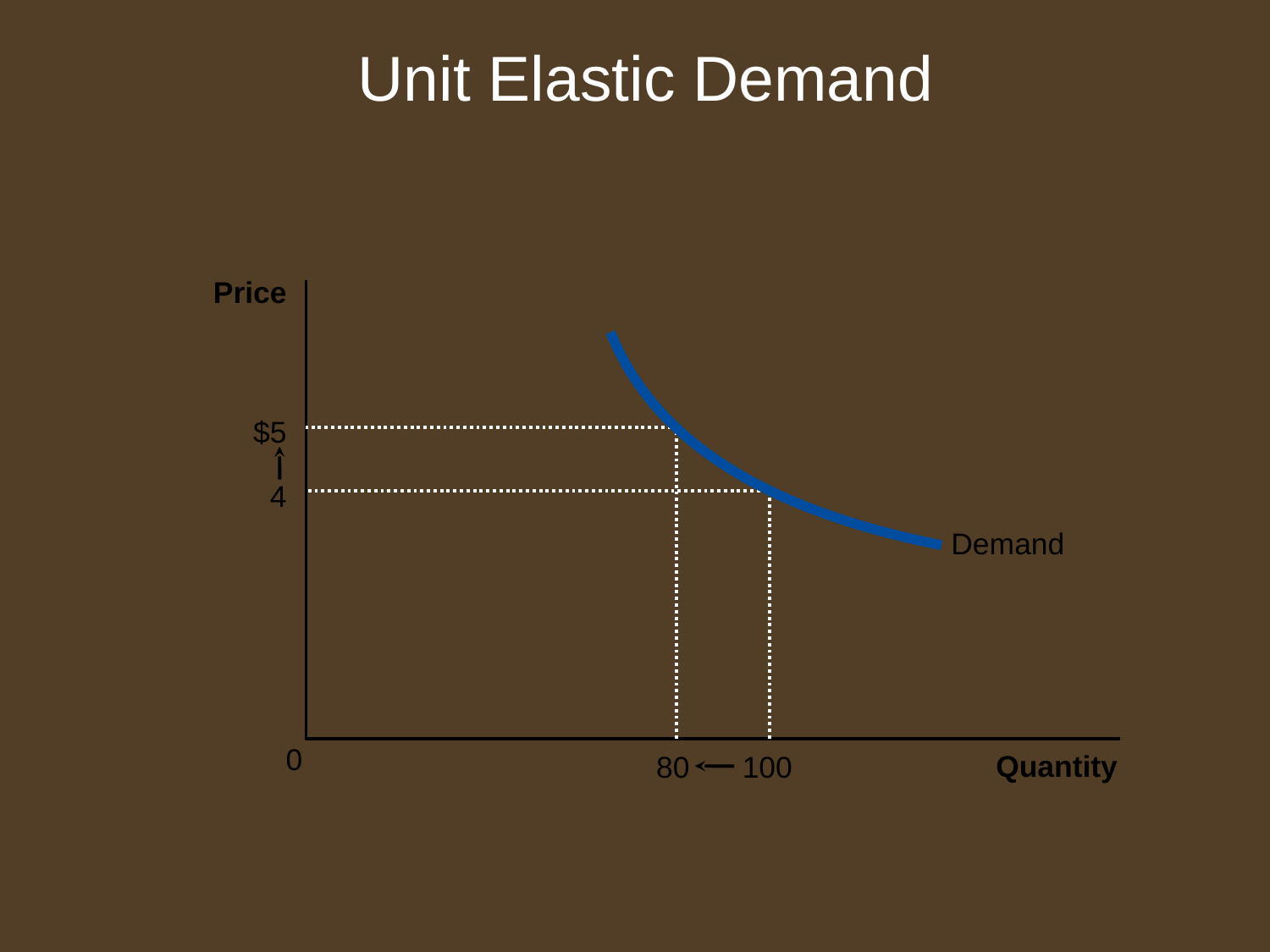

Unit Elastic Demand
Price

Demand
$5

80

4

100
0
Quantity